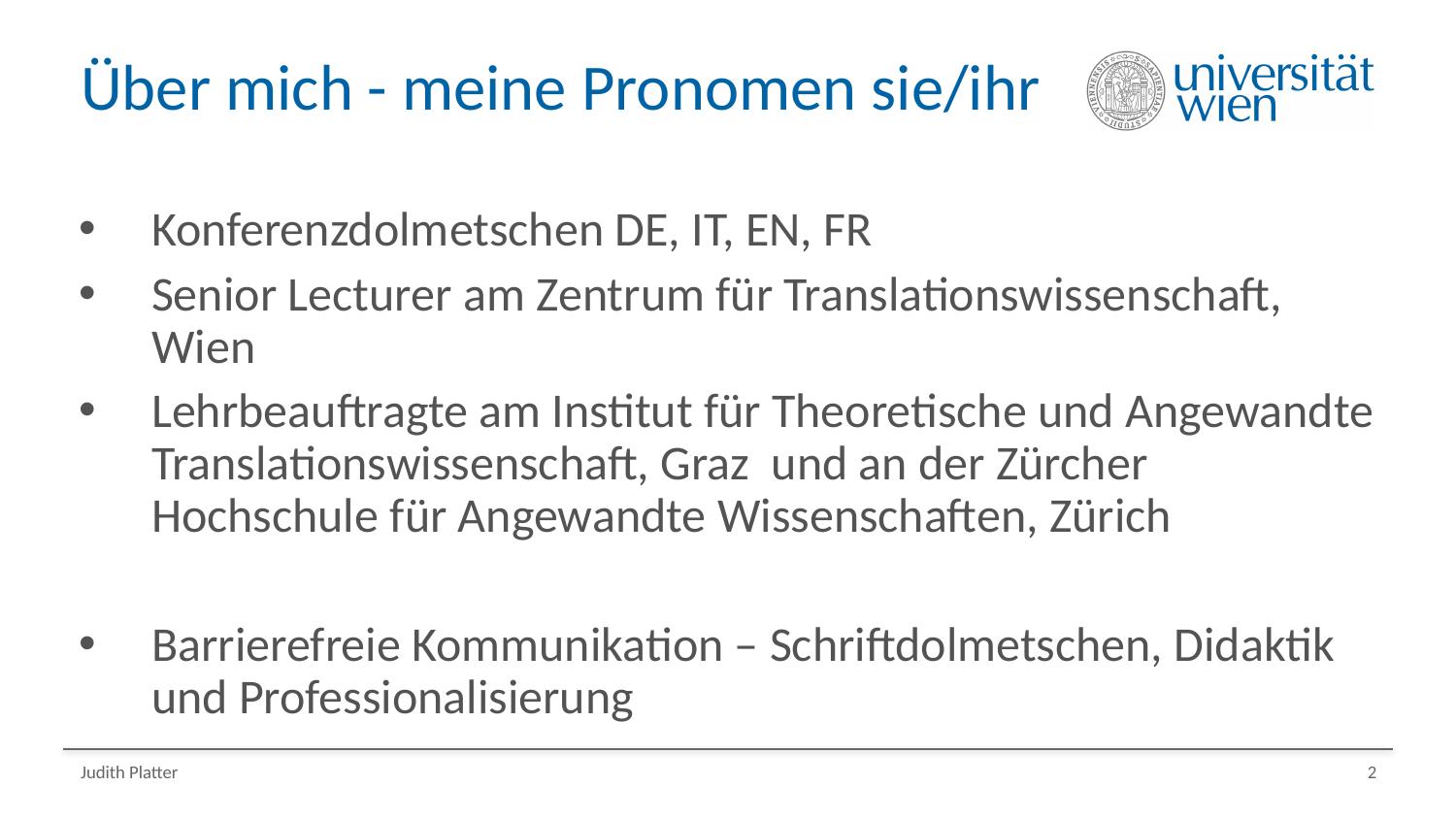

# Über mich - meine Pronomen sie/ihr
Konferenzdolmetschen DE, IT, EN, FR
Senior Lecturer am Zentrum für Translationswissenschaft, Wien
Lehrbeauftragte am Institut für Theoretische und Angewandte Translationswissenschaft, Graz  und an der Zürcher Hochschule für Angewandte Wissenschaften, Zürich

Barrierefreie Kommunikation – Schriftdolmetschen, Didaktik und Professionalisierung
Judith Platter
2